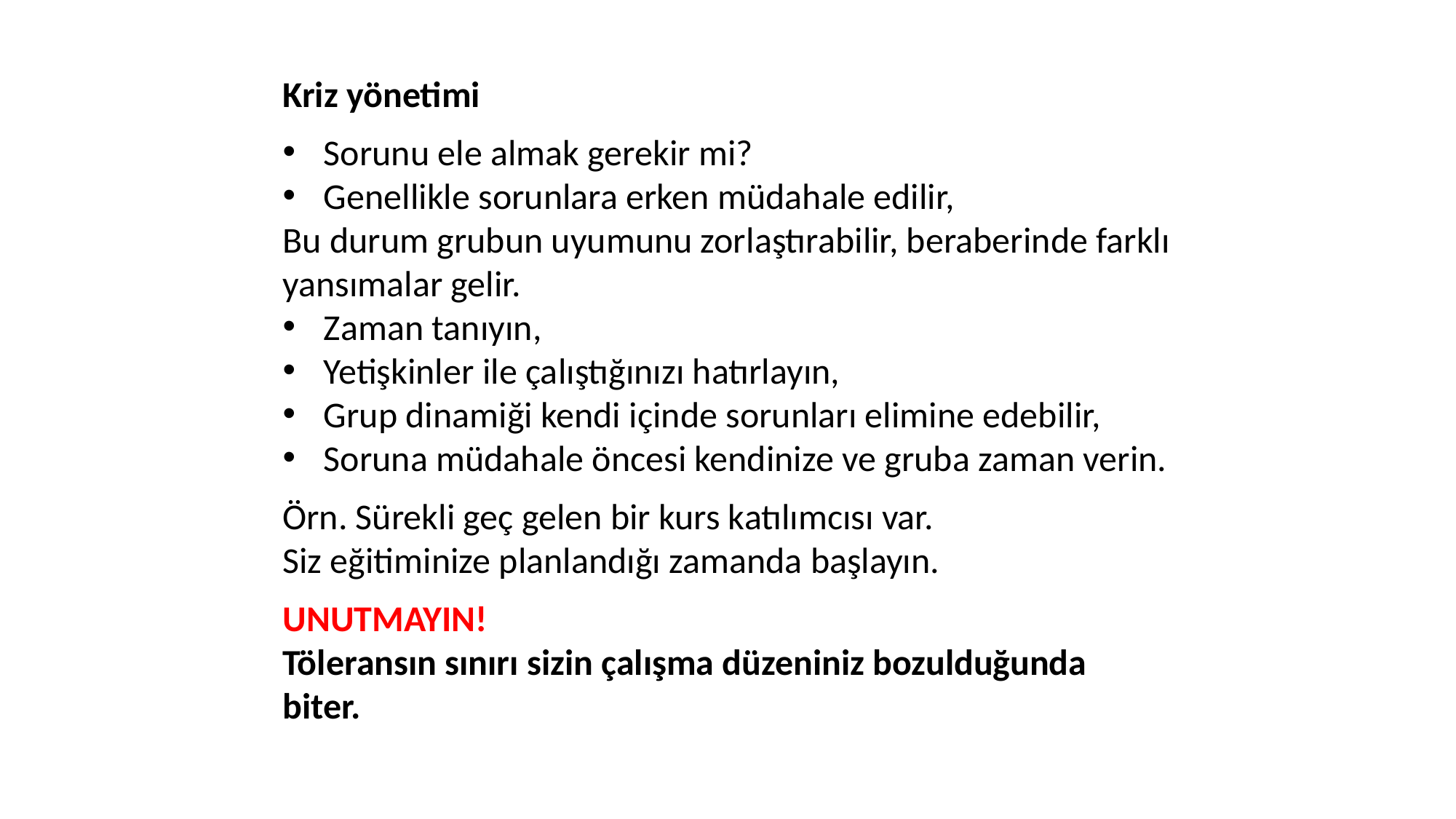

Kriz yönetimi

Sorunu ele almak gerekir mi?
Genellikle sorunlara erken müdahale edilir,
Bu durum grubun uyumunu zorlaştırabilir, beraberinde farklı yansımalar gelir.
Zaman tanıyın,
Yetişkinler ile çalıştığınızı hatırlayın,
Grup dinamiği kendi içinde sorunları elimine edebilir,
Soruna müdahale öncesi kendinize ve gruba zaman verin.

Örn. Sürekli geç gelen bir kurs katılımcısı var.
Siz eğitiminize planlandığı zamanda başlayın.

UNUTMAYIN!
Töleransın sınırı sizin çalışma düzeniniz bozulduğunda biter.